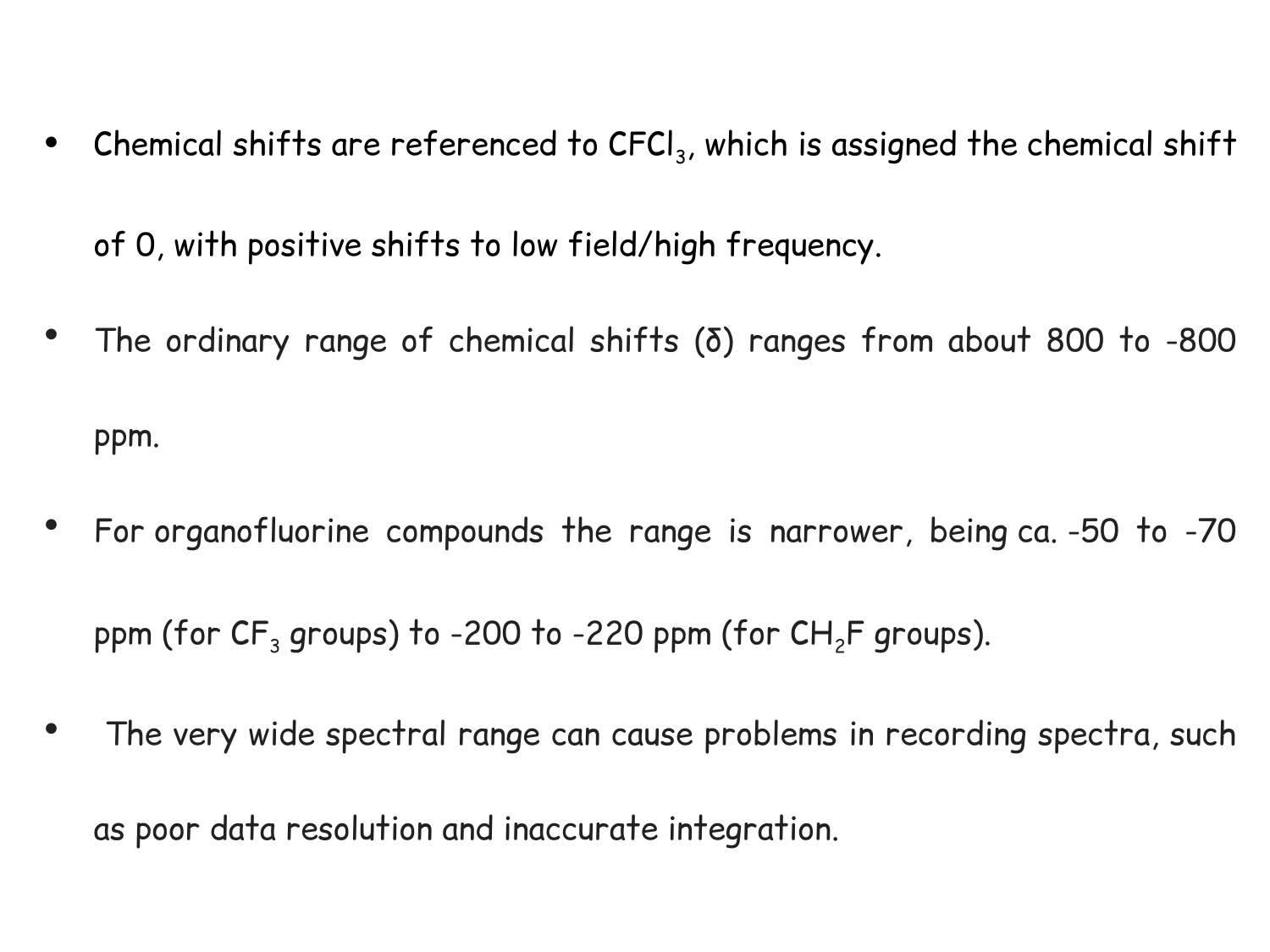

Chemical shifts are referenced to CFCl3, which is assigned the chemical shift of 0, with positive shifts to low field/high frequency.
The ordinary range of chemical shifts (δ) ranges from about 800 to -800 ppm.
For organofluorine compounds the range is narrower, being ca. -50 to -70 ppm (for CF3 groups) to -200 to -220 ppm (for CH2F groups).
 The very wide spectral range can cause problems in recording spectra, such as poor data resolution and inaccurate integration.